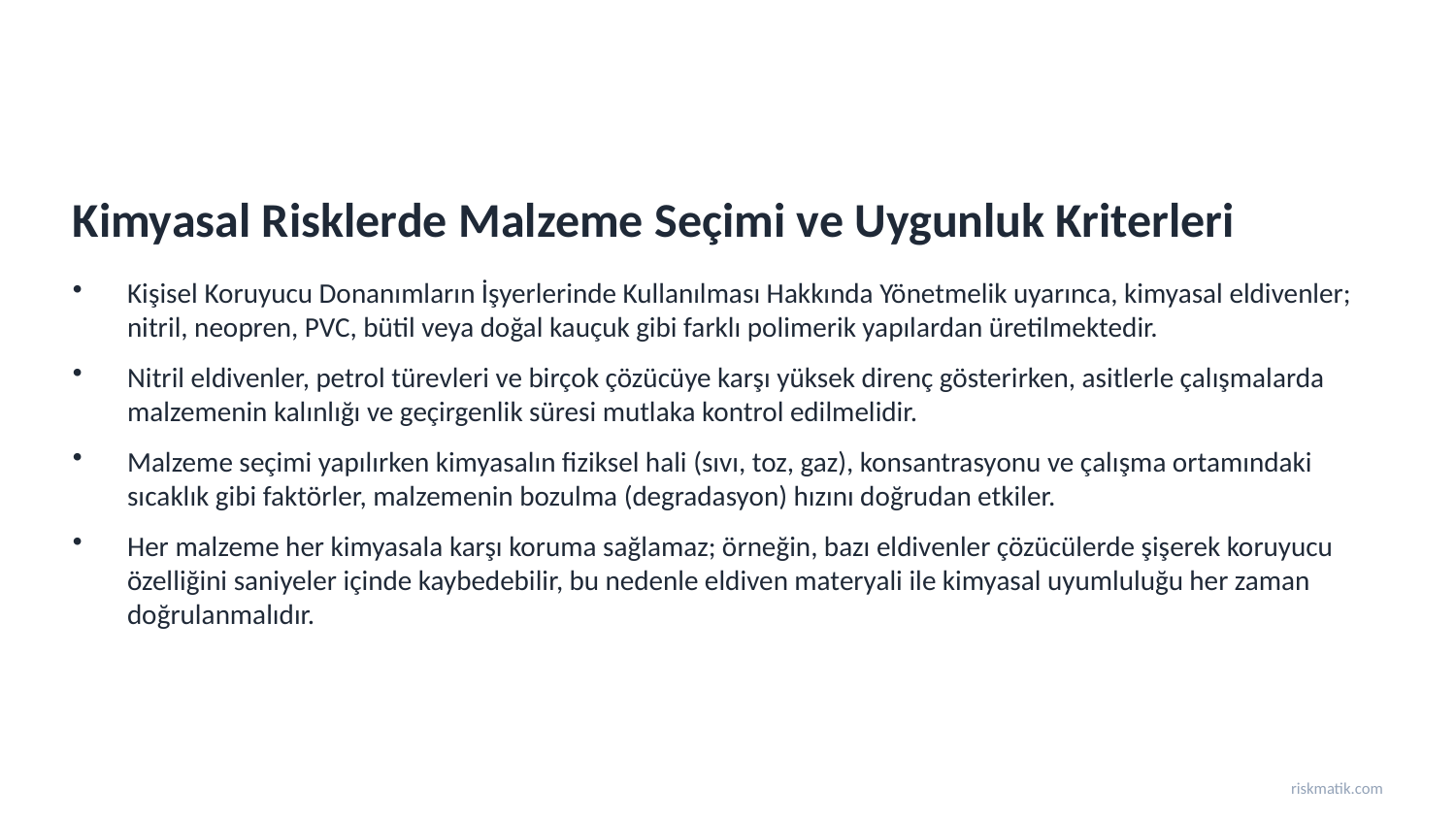

Kimyasal Risklerde Malzeme Seçimi ve Uygunluk Kriterleri
Kişisel Koruyucu Donanımların İşyerlerinde Kullanılması Hakkında Yönetmelik uyarınca, kimyasal eldivenler; nitril, neopren, PVC, bütil veya doğal kauçuk gibi farklı polimerik yapılardan üretilmektedir.
Nitril eldivenler, petrol türevleri ve birçok çözücüye karşı yüksek direnç gösterirken, asitlerle çalışmalarda malzemenin kalınlığı ve geçirgenlik süresi mutlaka kontrol edilmelidir.
Malzeme seçimi yapılırken kimyasalın fiziksel hali (sıvı, toz, gaz), konsantrasyonu ve çalışma ortamındaki sıcaklık gibi faktörler, malzemenin bozulma (degradasyon) hızını doğrudan etkiler.
Her malzeme her kimyasala karşı koruma sağlamaz; örneğin, bazı eldivenler çözücülerde şişerek koruyucu özelliğini saniyeler içinde kaybedebilir, bu nedenle eldiven materyali ile kimyasal uyumluluğu her zaman doğrulanmalıdır.
riskmatik.com